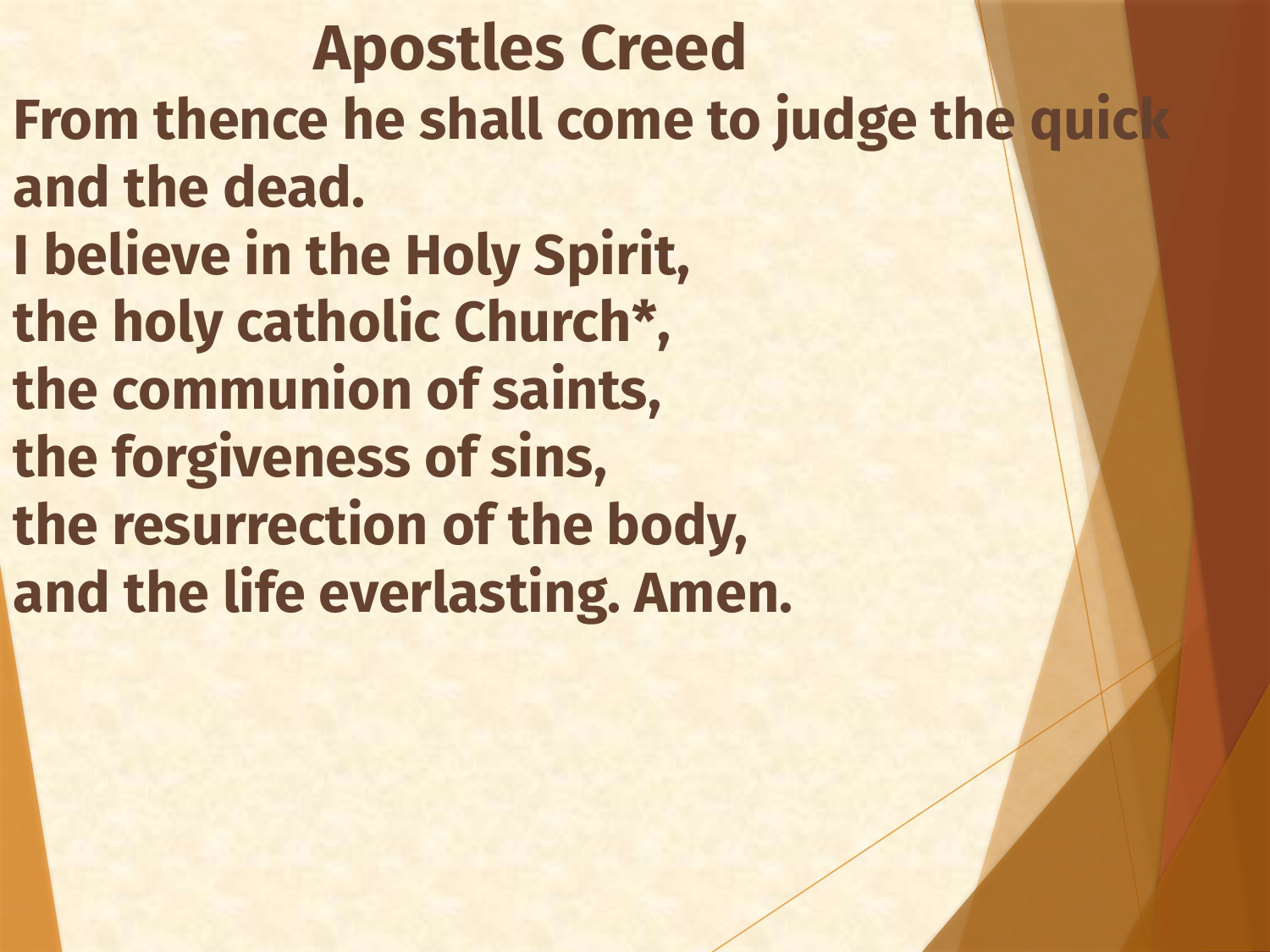

# Apostles Creed From thence he shall come to judge the quick and the dead. I believe in the Holy Spirit, the holy catholic Church*, the communion of saints, the forgiveness of sins, the resurrection of the body, and the life everlasting. Amen.